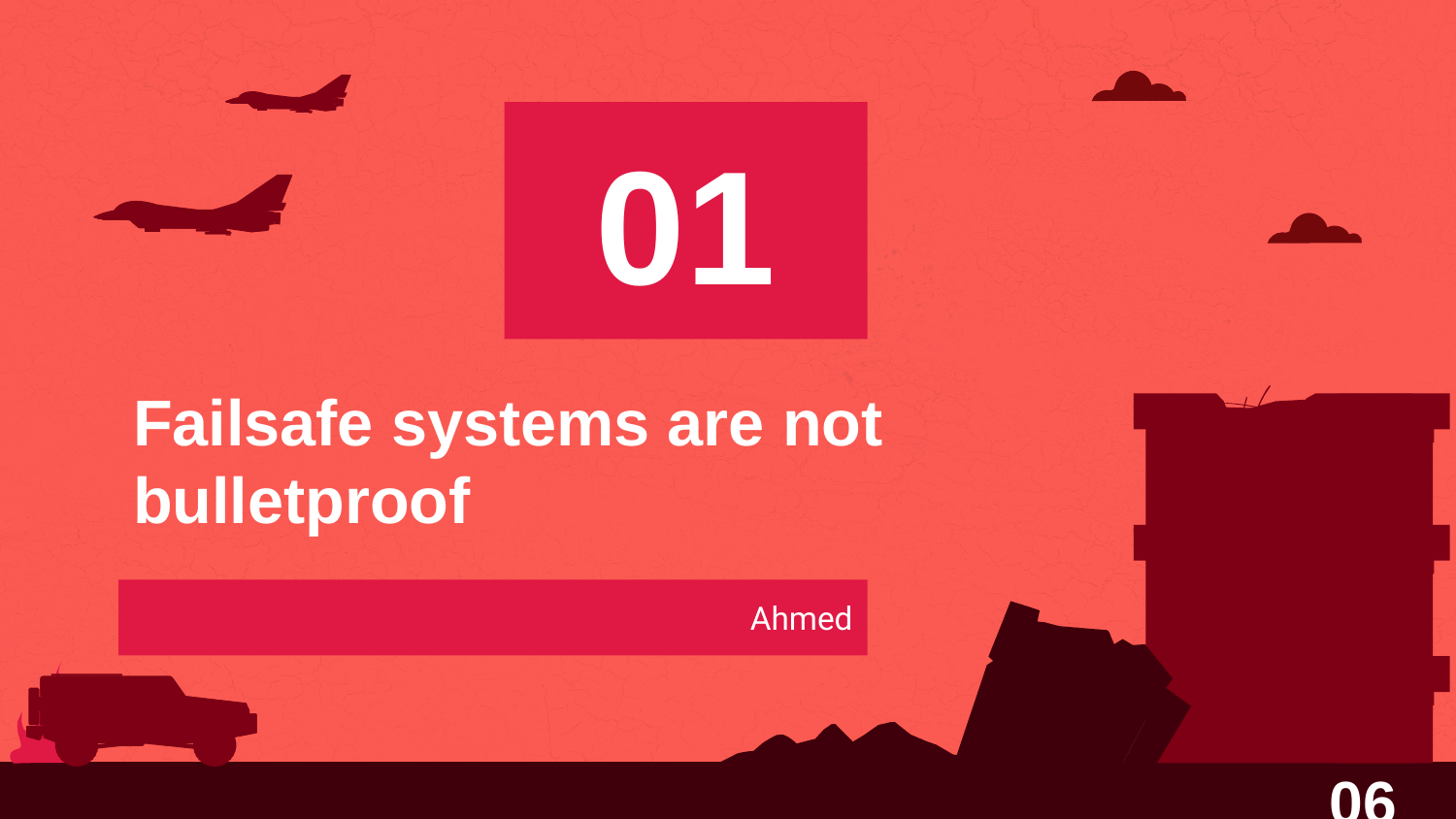

01
# Failsafe systems are not bulletproof

Ahmed

06